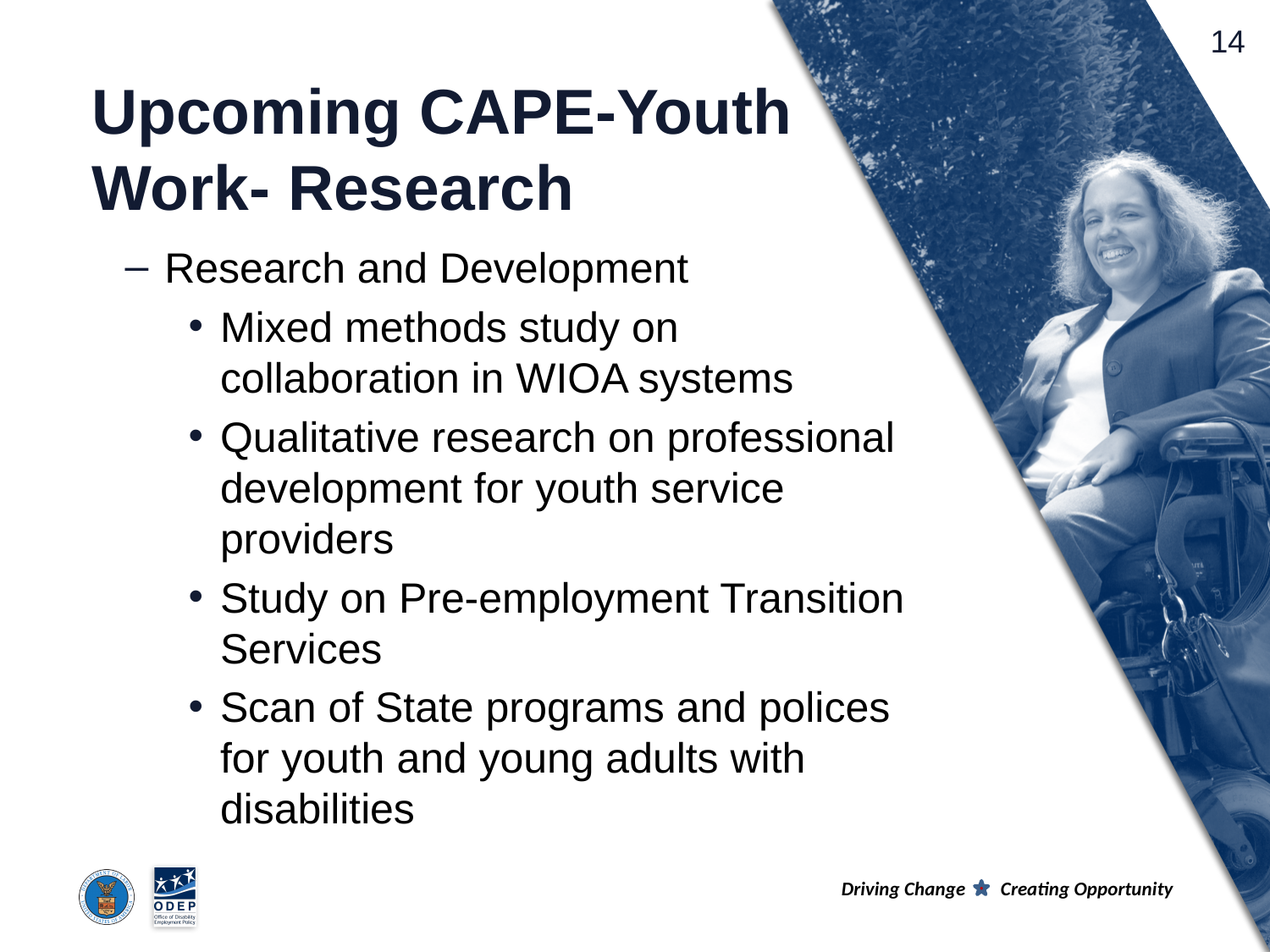

# Upcoming CAPE-Youth Work- Research
Research and Development
Mixed methods study on collaboration in WIOA systems
Qualitative research on professional development for youth service providers
Study on Pre-employment Transition Services
Scan of State programs and polices for youth and young adults with disabilities